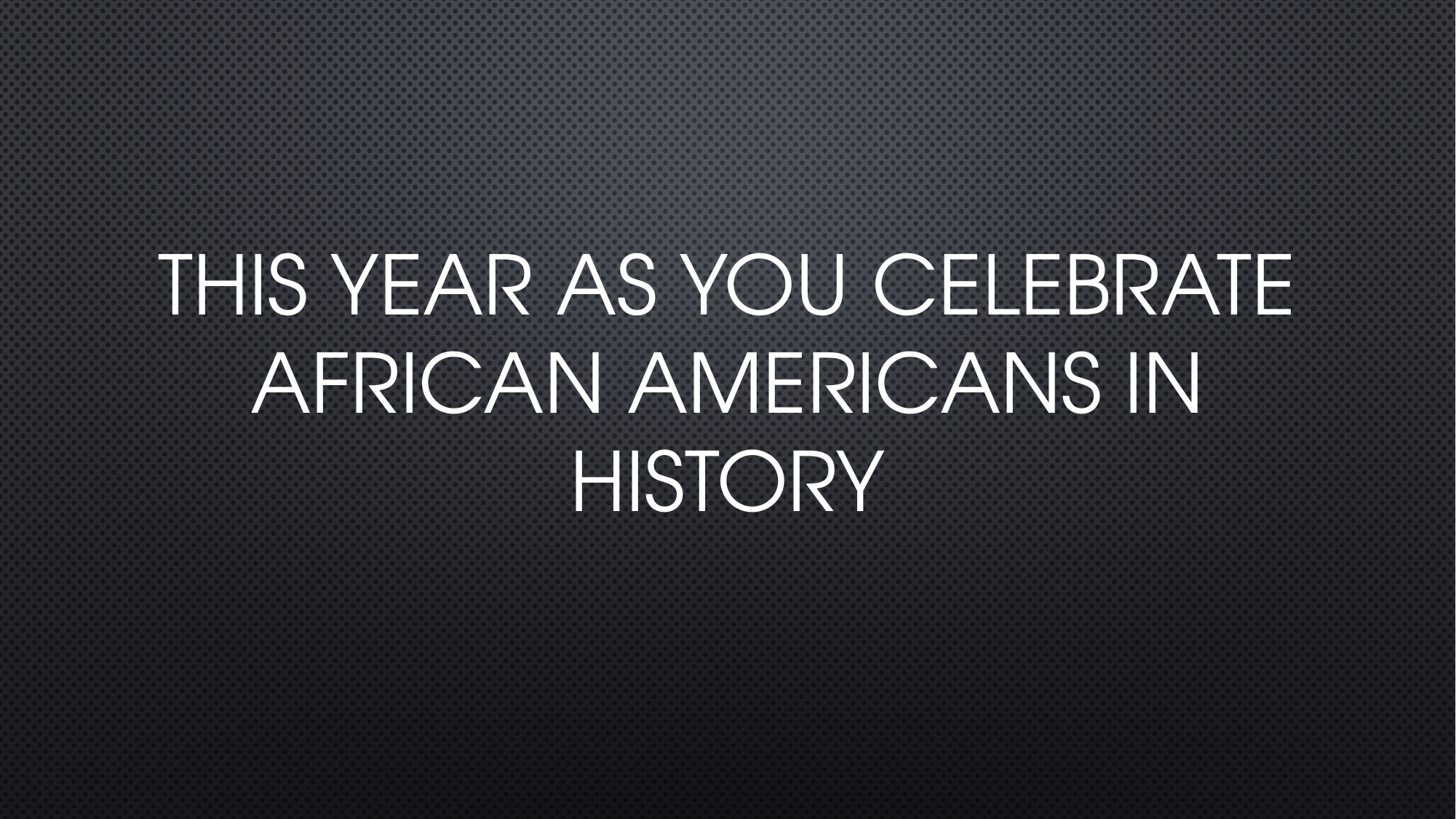

THIS YEAR AS YOU CELEBRATE AFRICAN AMERICANS IN HISTORY